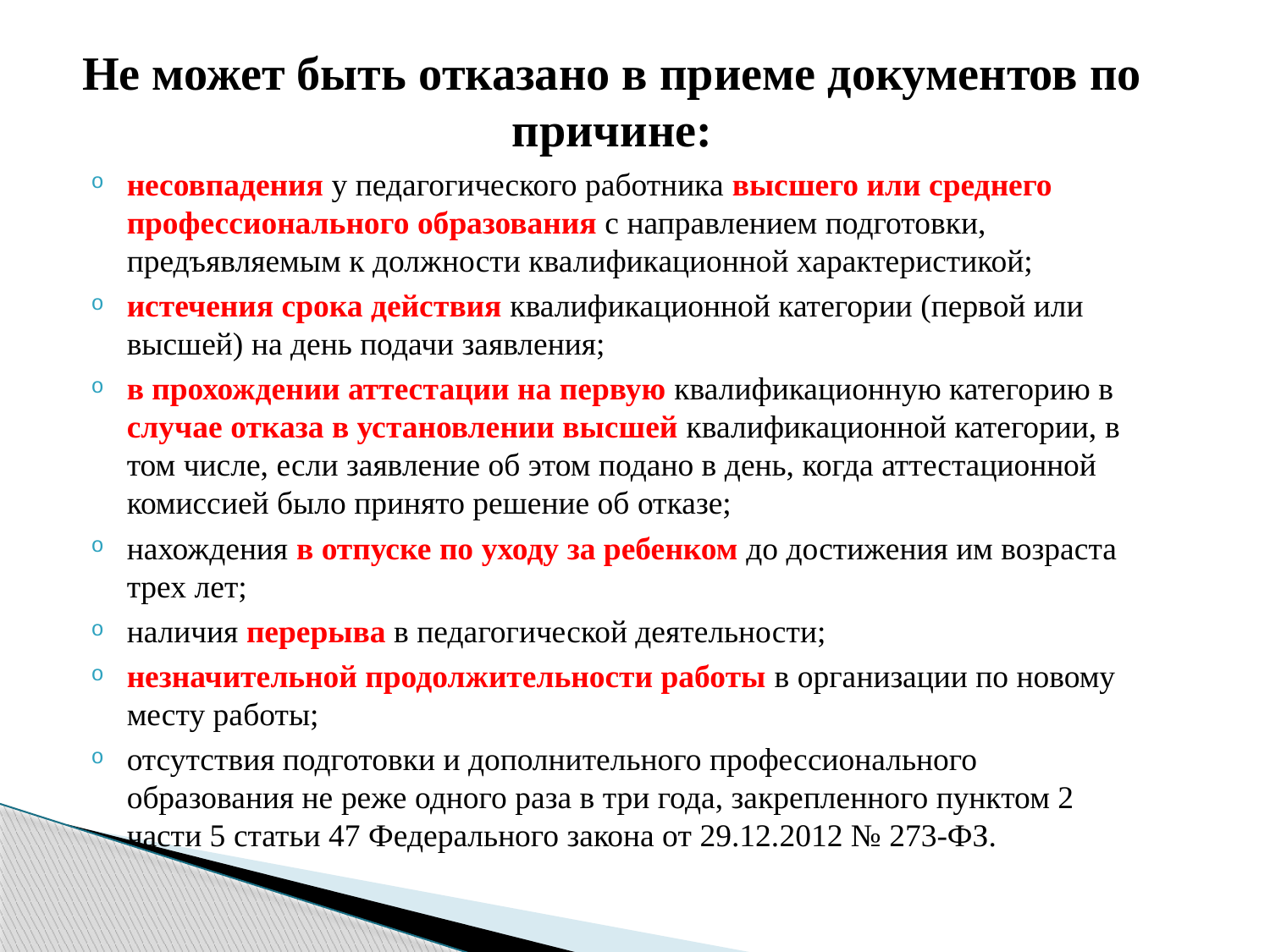

Не может быть отказано в приеме документов по причине:
несовпадения у педагогического работника высшего или среднего профессионального образования с направлением подготовки, предъявляемым к должности квалификационной характеристикой;
истечения срока действия квалификационной категории (первой или высшей) на день подачи заявления;
в прохождении аттестации на первую квалификационную категорию в случае отказа в установлении высшей квалификационной категории, в том числе, если заявление об этом подано в день, когда аттестационной комиссией было принято решение об отказе;
нахождения в отпуске по уходу за ребенком до достижения им возраста трех лет;
наличия перерыва в педагогической деятельности;
незначительной продолжительности работы в организации по новому месту работы;
отсутствия подготовки и дополнительного профессионального образования не реже одного раза в три года, закрепленного пунктом 2 части 5 статьи 47 Федерального закона от 29.12.2012 № 273-ФЗ.